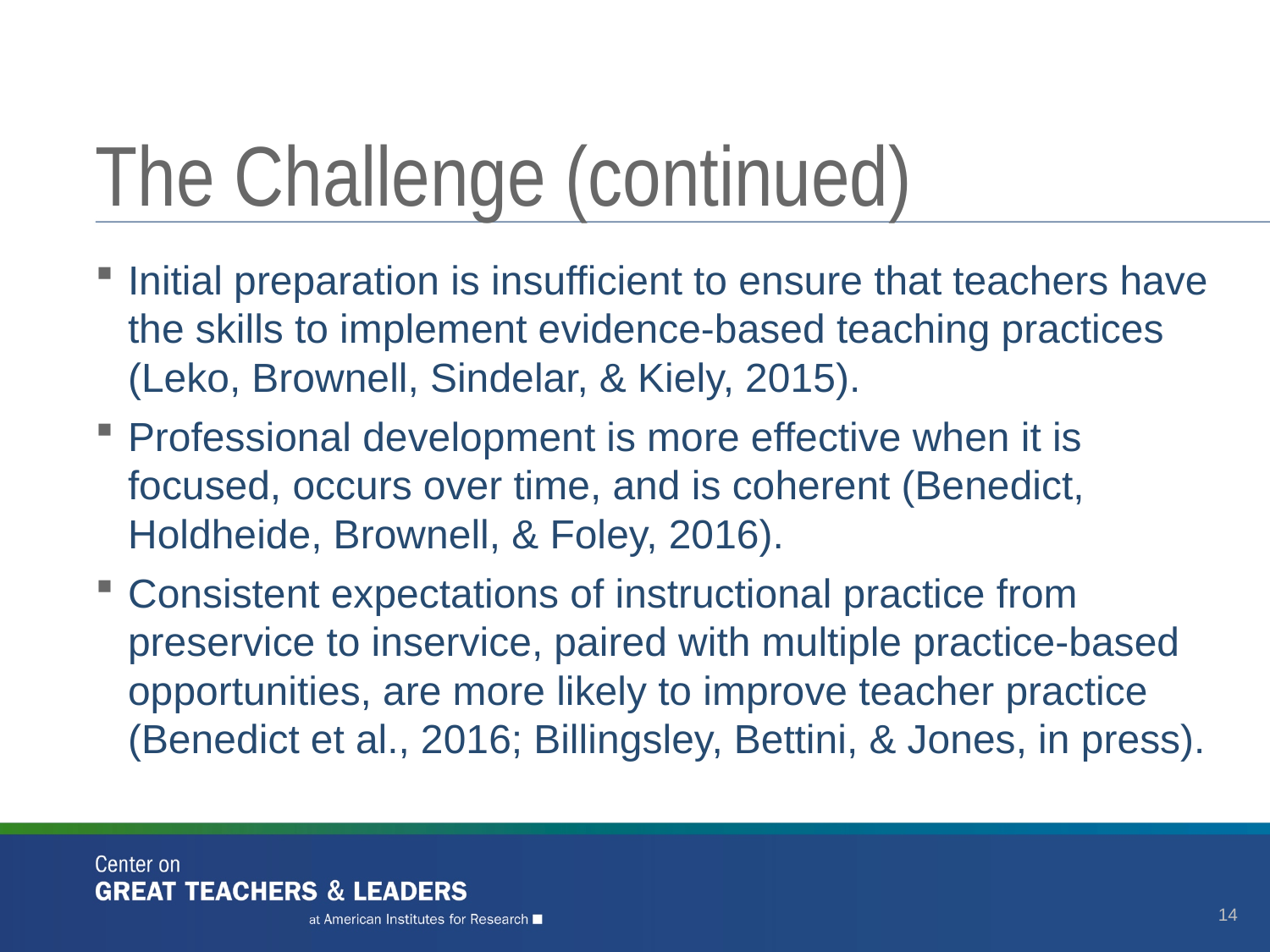

# The Challenge (continued)
Initial preparation is insufficient to ensure that teachers have the skills to implement evidence-based teaching practices (Leko, Brownell, Sindelar, & Kiely, 2015).
Professional development is more effective when it is focused, occurs over time, and is coherent (Benedict, Holdheide, Brownell, & Foley, 2016).
Consistent expectations of instructional practice from preservice to inservice, paired with multiple practice-based opportunities, are more likely to improve teacher practice (Benedict et al., 2016; Billingsley, Bettini, & Jones, in press).
14